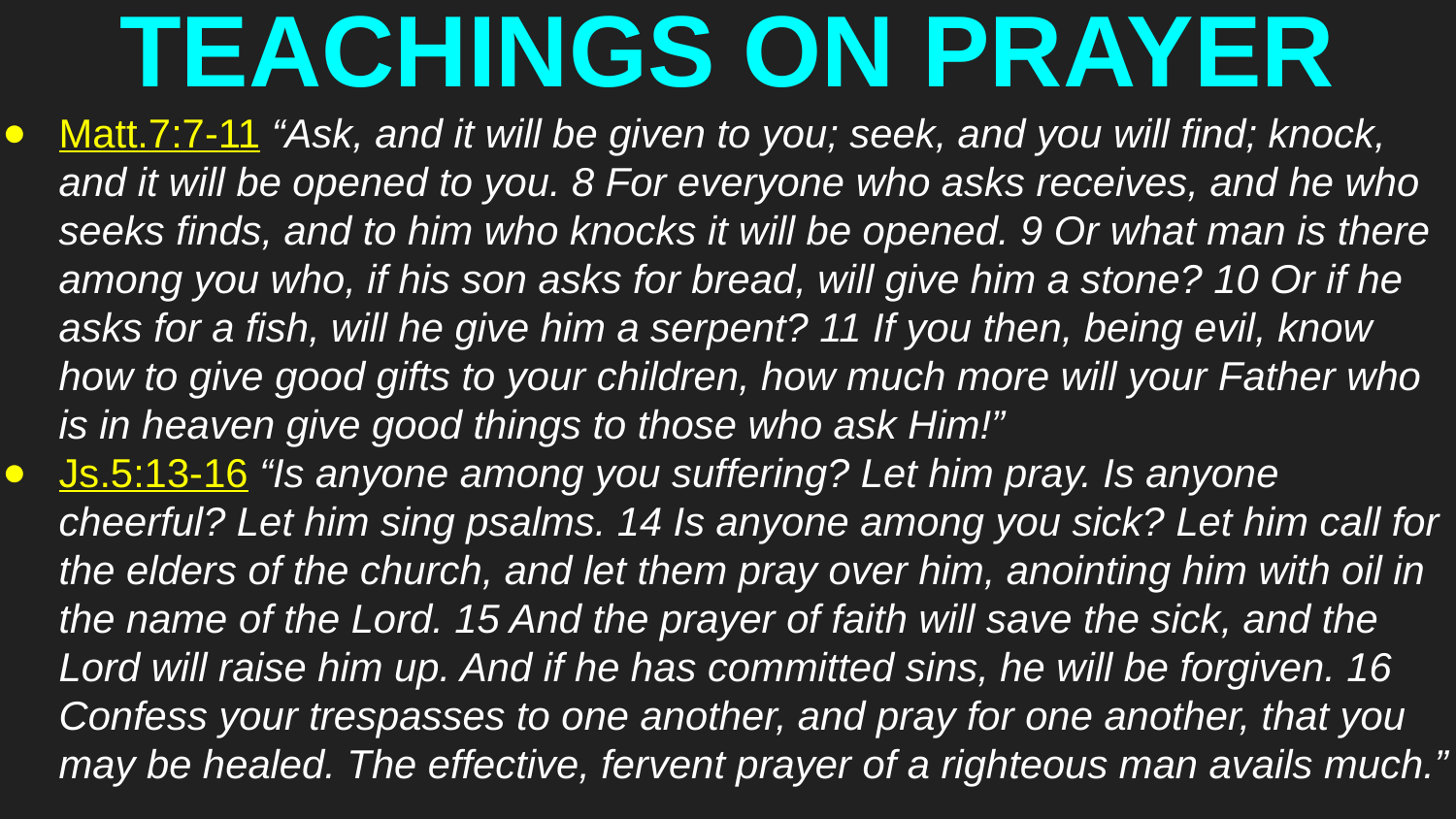

# TEACHINGS ON PRAYER
Matt.7:7-11 “Ask, and it will be given to you; seek, and you will find; knock, and it will be opened to you. 8 For everyone who asks receives, and he who seeks finds, and to him who knocks it will be opened. 9 Or what man is there among you who, if his son asks for bread, will give him a stone? 10 Or if he asks for a fish, will he give him a serpent? 11 If you then, being evil, know how to give good gifts to your children, how much more will your Father who is in heaven give good things to those who ask Him!”
Js.5:13-16 “Is anyone among you suffering? Let him pray. Is anyone cheerful? Let him sing psalms. 14 Is anyone among you sick? Let him call for the elders of the church, and let them pray over him, anointing him with oil in the name of the Lord. 15 And the prayer of faith will save the sick, and the Lord will raise him up. And if he has committed sins, he will be forgiven. 16 Confess your trespasses to one another, and pray for one another, that you may be healed. The effective, fervent prayer of a righteous man avails much.”